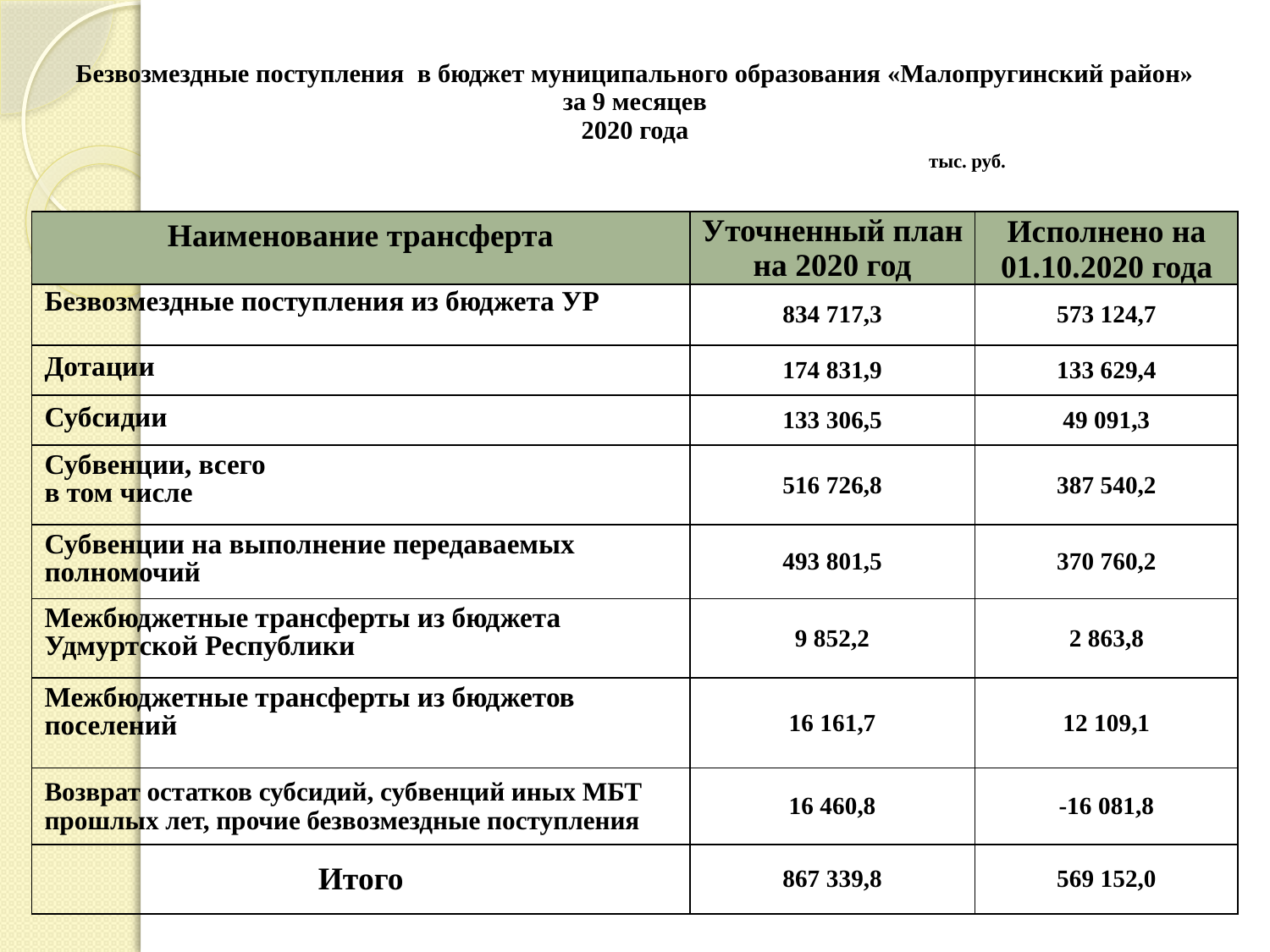

# Безвозмездные поступления  в бюджет муниципального образования «Малопругинский район» за 9 месяцев 2020 года тыс. руб.
| Наименование трансферта | Уточненный план на 2020 год | Исполнено на 01.10.2020 года |
| --- | --- | --- |
| Безвозмездные поступления из бюджета УР | 834 717,3 | 573 124,7 |
| Дотации | 174 831,9 | 133 629,4 |
| Субсидии | 133 306,5 | 49 091,3 |
| Субвенции, всего в том числе | 516 726,8 | 387 540,2 |
| Субвенции на выполнение передаваемых полномочий | 493 801,5 | 370 760,2 |
| Межбюджетные трансферты из бюджета Удмуртской Республики | 9 852,2 | 2 863,8 |
| Межбюджетные трансферты из бюджетов поселений | 16 161,7 | 12 109,1 |
| Возврат остатков субсидий, субвенций иных МБТ прошлых лет, прочие безвозмездные поступления | 16 460,8 | -16 081,8 |
| Итого | 867 339,8 | 569 152,0 |